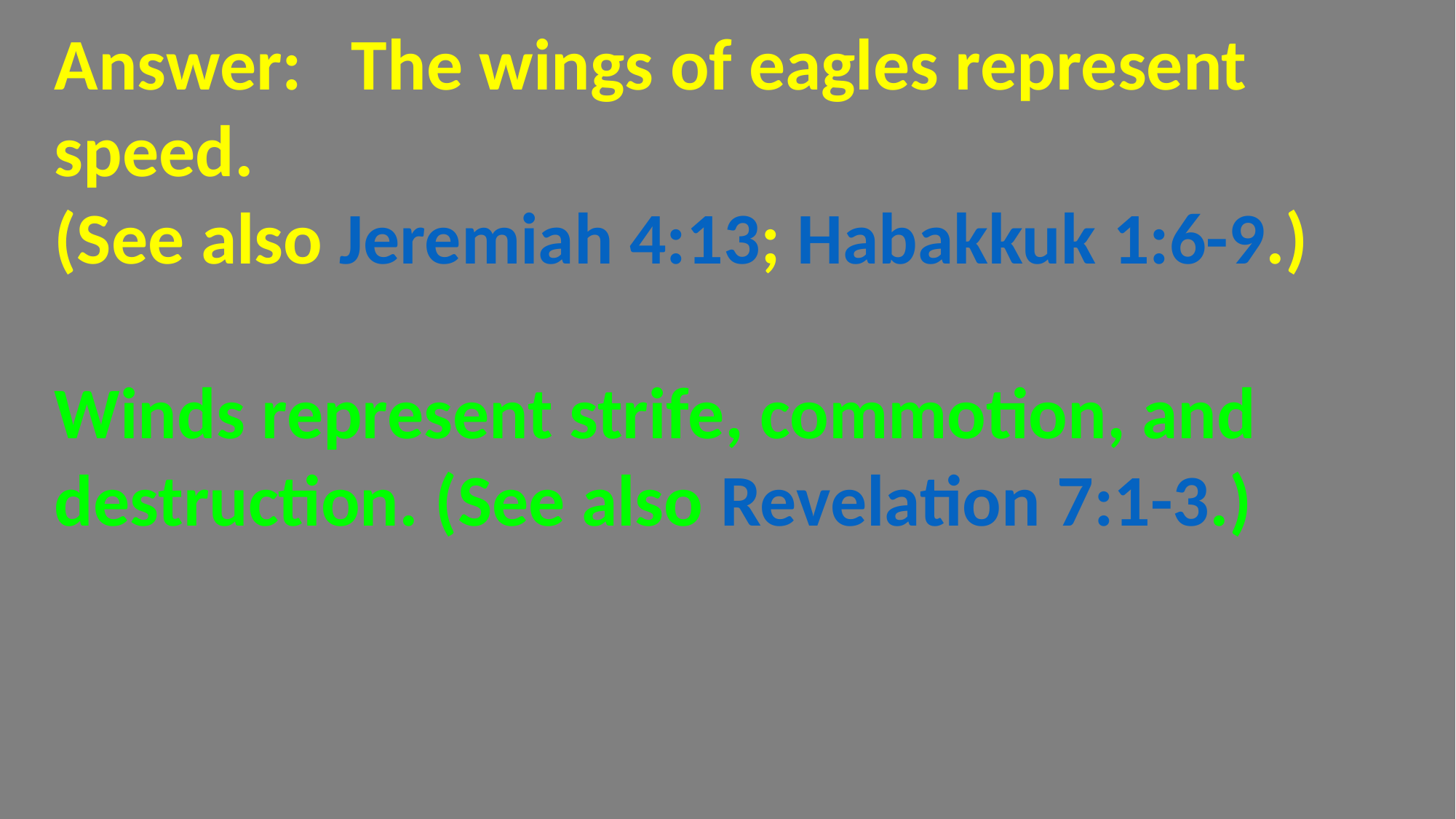

Answer:   The wings of eagles represent speed.
(See also Jeremiah 4:13; Habakkuk 1:6-9.)

Winds represent strife, commotion, and destruction. (See also Revelation 7:1-3.)